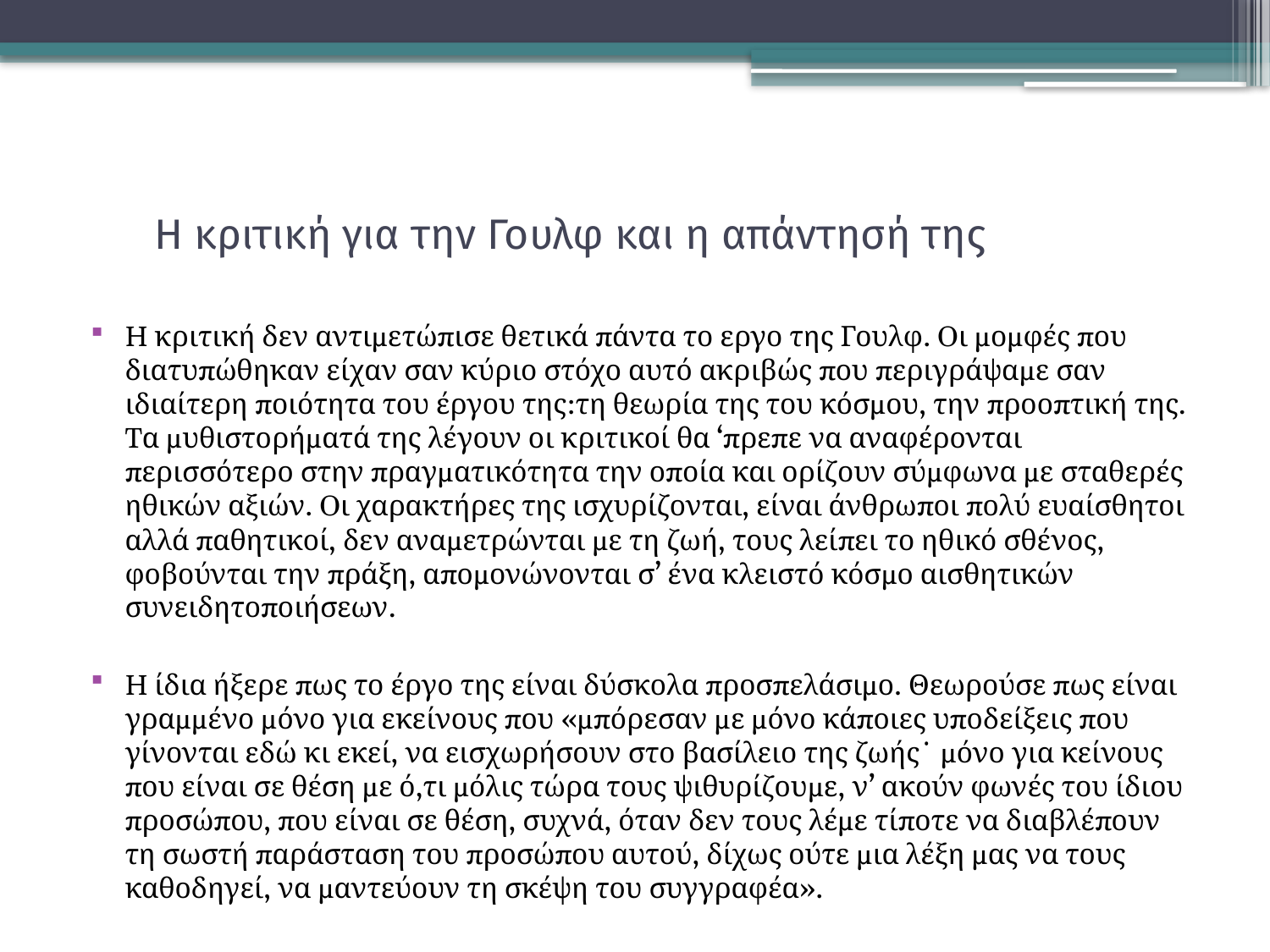

# Η κριτική για την Γουλφ και η απάντησή της
Η κριτική δεν αντιμετώπισε θετικά πάντα το εργο της Γουλφ. Οι μομφές που διατυπώθηκαν είχαν σαν κύριο στόχο αυτό ακριβώς που περιγράψαμε σαν ιδιαίτερη ποιότητα του έργου της:τη θεωρία της του κόσμου, την προοπτική της. Τα μυθιστορήματά της λέγουν οι κριτικοί θα ‘πρεπε να αναφέρονται περισσότερο στην πραγματικότητα την οποία και ορίζουν σύμφωνα με σταθερές ηθικών αξιών. Οι χαρακτήρες της ισχυρίζονται, είναι άνθρωποι πολύ ευαίσθητοι αλλά παθητικοί, δεν αναμετρώνται με τη ζωή, τους λείπει το ηθικό σθένος, φοβούνται την πράξη, απομονώνονται σ’ ένα κλειστό κόσμο αισθητικών συνειδητοποιήσεων.

Η ίδια ήξερε πως το έργο της είναι δύσκολα προσπελάσιμο. Θεωρούσε πως είναι γραμμένο μόνο για εκείνους που «μπόρεσαν με μόνο κάποιες υποδείξεις που γίνονται εδώ κι εκεί, να εισχωρήσουν στο βασίλειο της ζωής˙ μόνο για κείνους που είναι σε θέση με ό,τι μόλις τώρα τους ψιθυρίζουμε, ν’ ακούν φωνές του ίδιου προσώπου, που είναι σε θέση, συχνά, όταν δεν τους λέμε τίποτε να διαβλέπουν τη σωστή παράσταση του προσώπου αυτού, δίχως ούτε μια λέξη μας να τους καθοδηγεί, να μαντεύουν τη σκέψη του συγγραφέα».